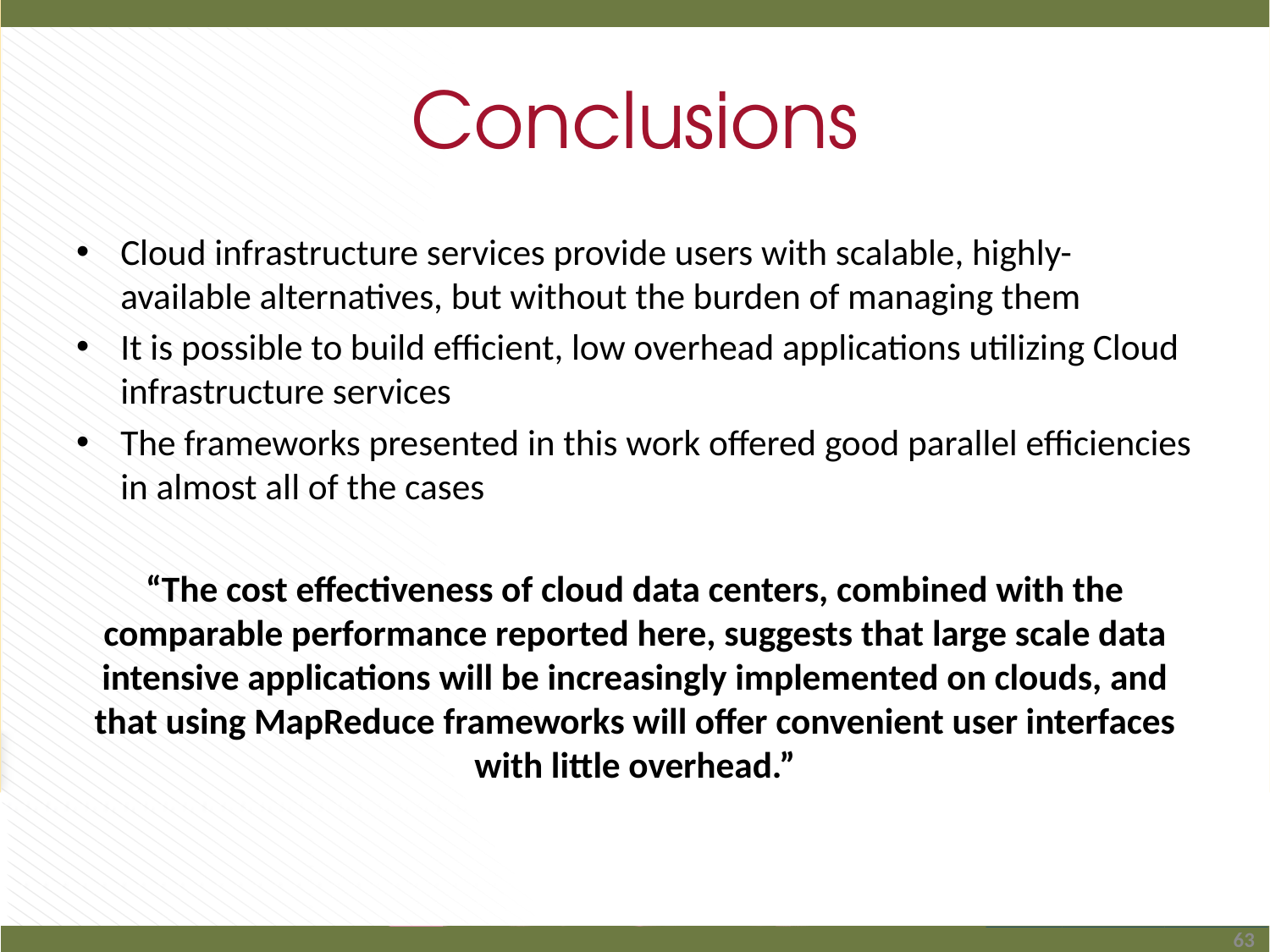

# Conclusions
Cloud infrastructure services provide users with scalable, highly-available alternatives, but without the burden of managing them
It is possible to build efficient, low overhead applications utilizing Cloud infrastructure services
The frameworks presented in this work offered good parallel efficiencies in almost all of the cases

“The cost effectiveness of cloud data centers, combined with the comparable performance reported here, suggests that large scale data intensive applications will be increasingly implemented on clouds, and that using MapReduce frameworks will offer convenient user interfaces with little overhead.”
63